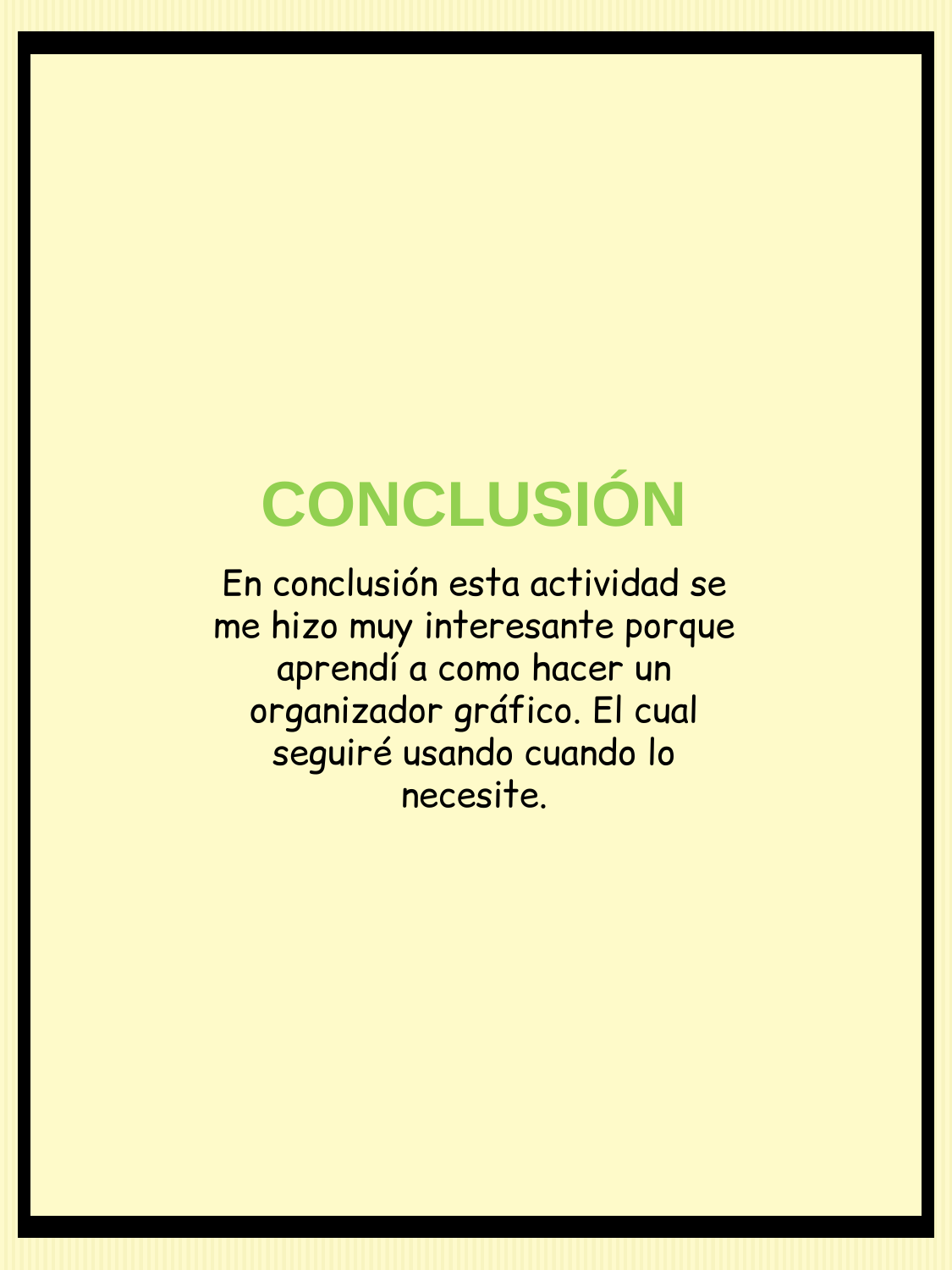

CONCLUSIÓN
En conclusión esta actividad se me hizo muy interesante porque aprendí a como hacer un organizador gráfico. El cual seguiré usando cuando lo necesite.